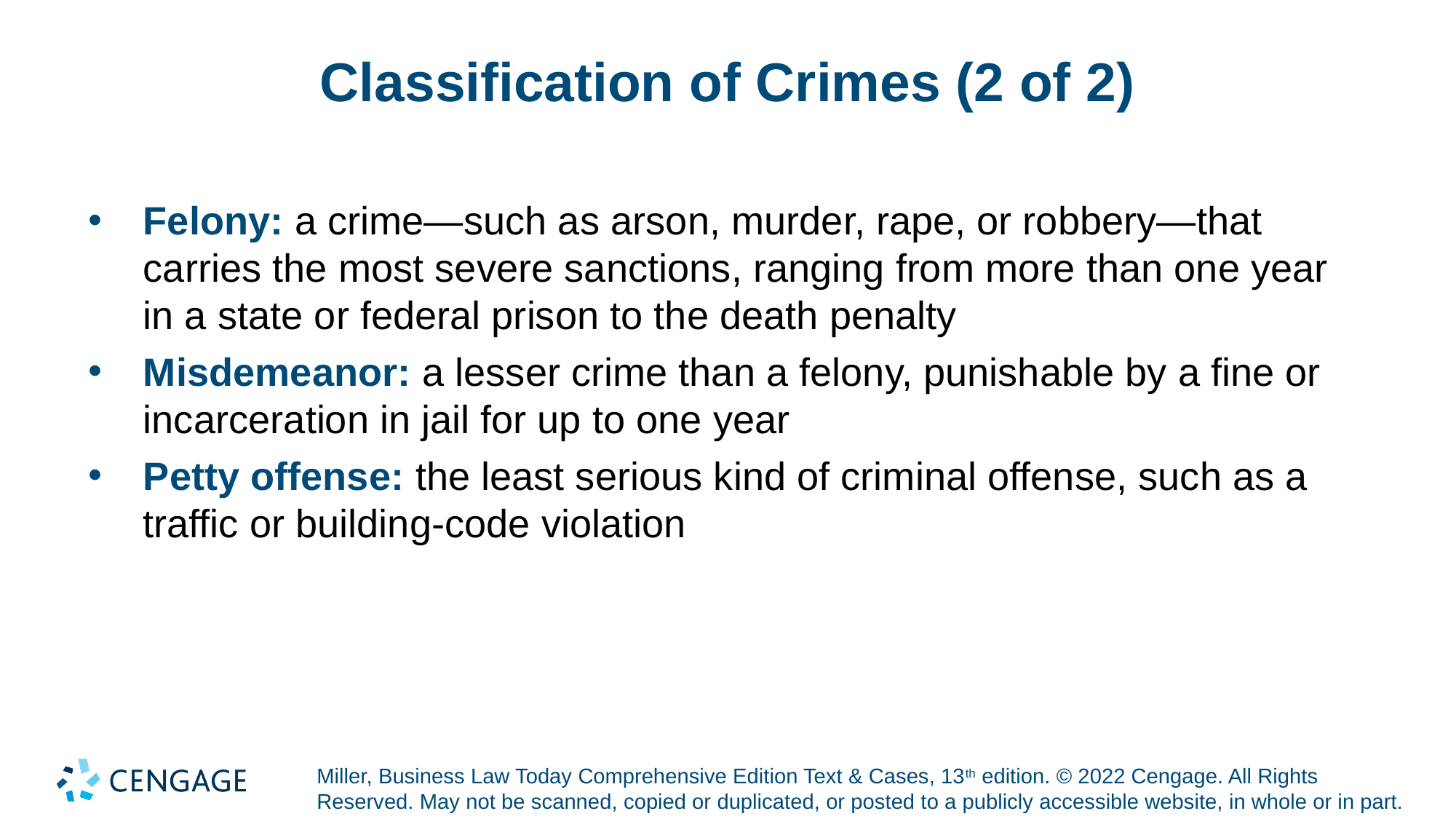

# Classification of Crimes (2 of 2)
Felony: a crime—such as arson, murder, rape, or robbery—that carries the most severe sanctions, ranging from more than one year in a state or federal prison to the death penalty
Misdemeanor: a lesser crime than a felony, punishable by a fine or incarceration in jail for up to one year
Petty offense: the least serious kind of criminal offense, such as a traffic or building-code violation